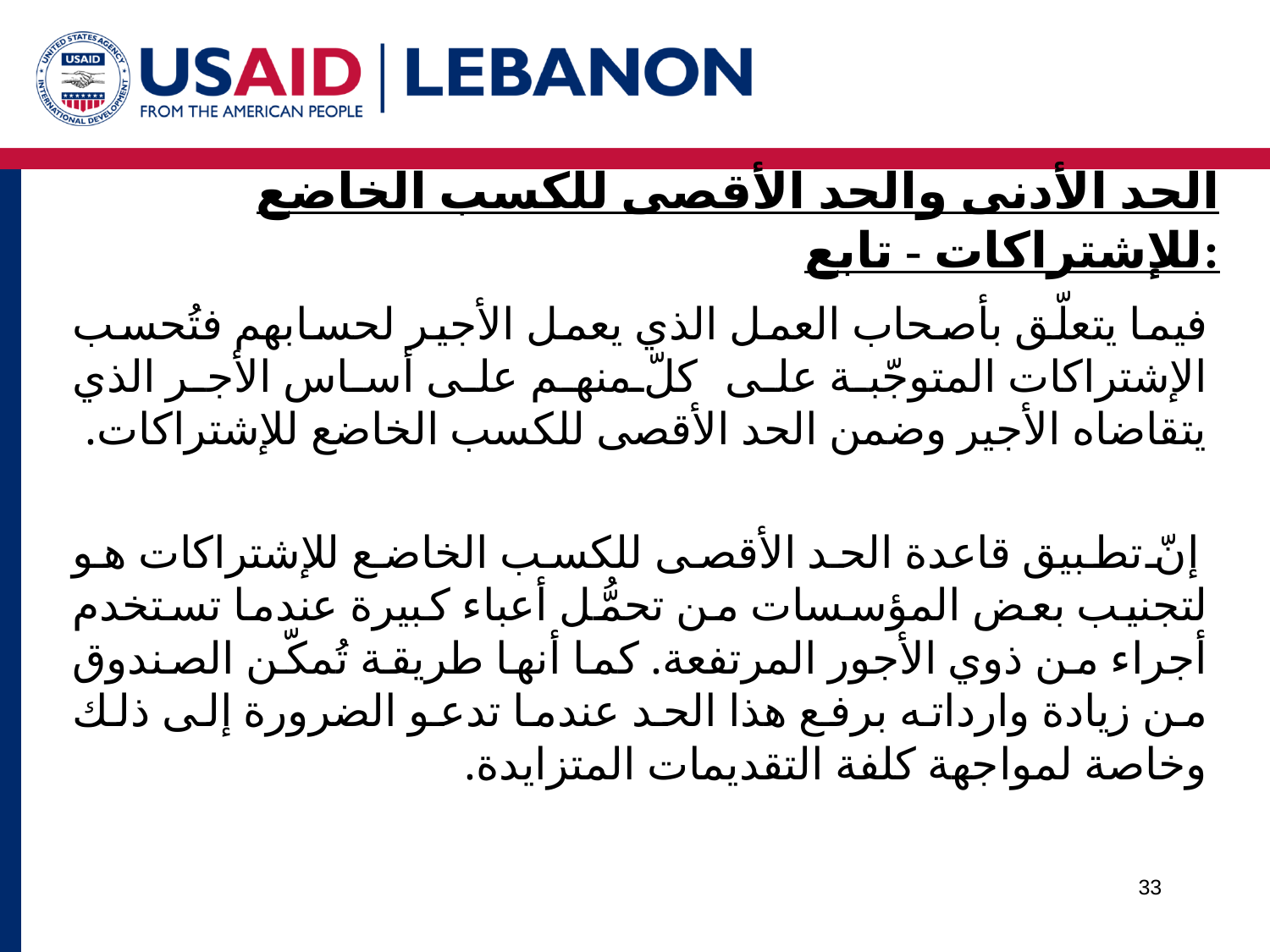

# الحد الأدنى والحد الأقصى للكسب الخاضع للإشتراكات - تابع:

فيما يتعلّق بأصحاب العمل الذي يعمل الأجير لحسابهم فتُحسب الإشتراكات المتوجّبة على كلّ منهم على أساس الأجر الذي يتقاضاه الأجير وضمن الحد الأقصى للكسب الخاضع للإشتراكات.

إنّ تطبيق قاعدة الحد الأقصى للكسب الخاضع للإشتراكات هو لتجنيب بعض المؤسسات من تحمُّل أعباء كبيرة عندما تستخدم أجراء من ذوي الأجور المرتفعة. كما أنها طريقة تُمكّن الصندوق من زيادة وارداته برفع هذا الحد عندما تدعو الضرورة إلى ذلك وخاصة لمواجهة كلفة التقديمات المتزايدة.

33